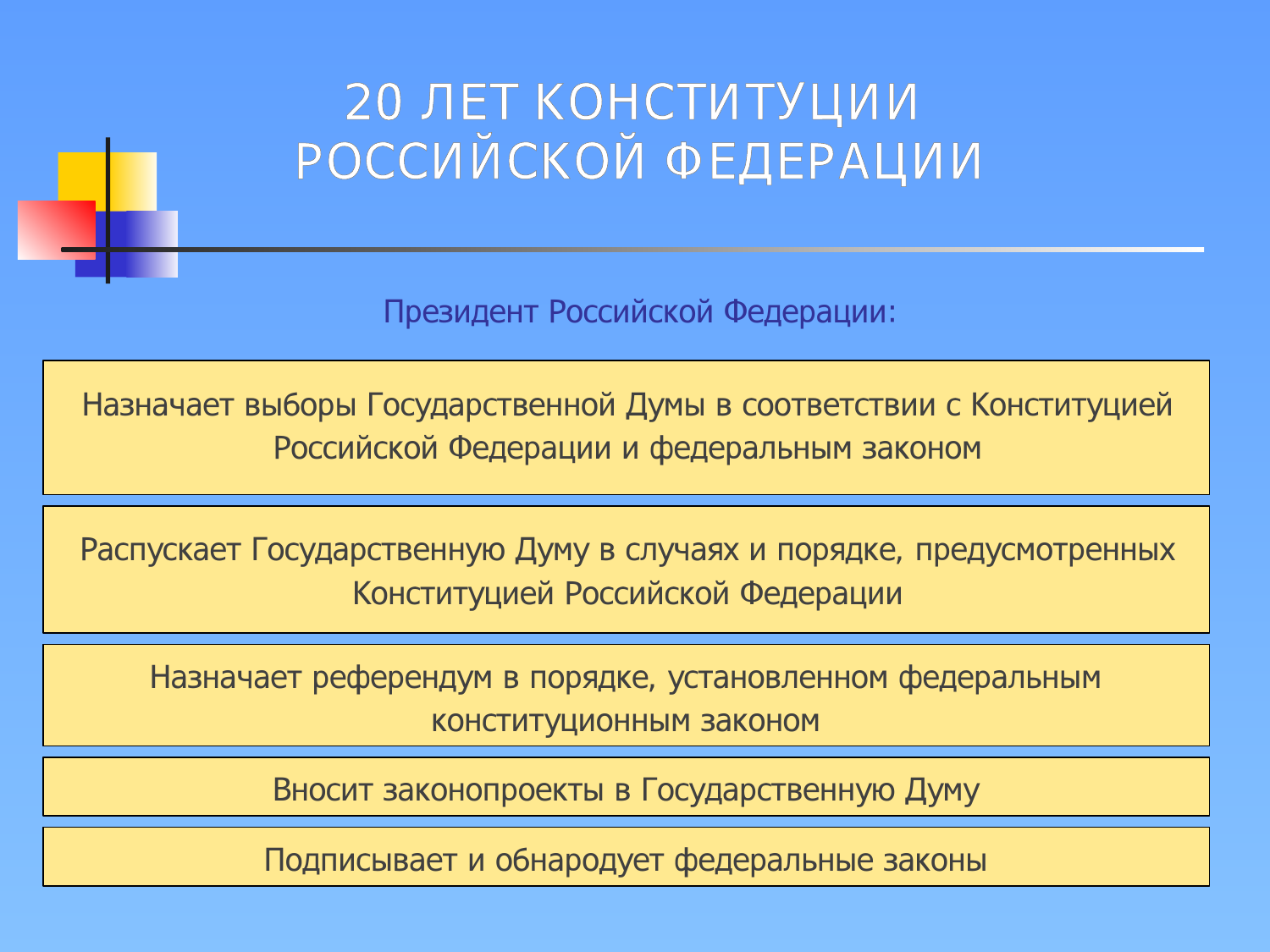

20 ЛЕТ КОНСТИТУЦИИ
РОССИЙСКОЙ ФЕДЕРАЦИИ
Президент Российской Федерации:

Назначает выборы Государственной Думы в соответствии с Конституцией Российской Федерации и федеральным законом

Распускает Государственную Думу в случаях и порядке, предусмотренных Конституцией Российской Федерации
Назначает референдум в порядке, установленном федеральным конституционным законом
Вносит законопроекты в Государственную Думу

Подписывает и обнародует федеральные законы